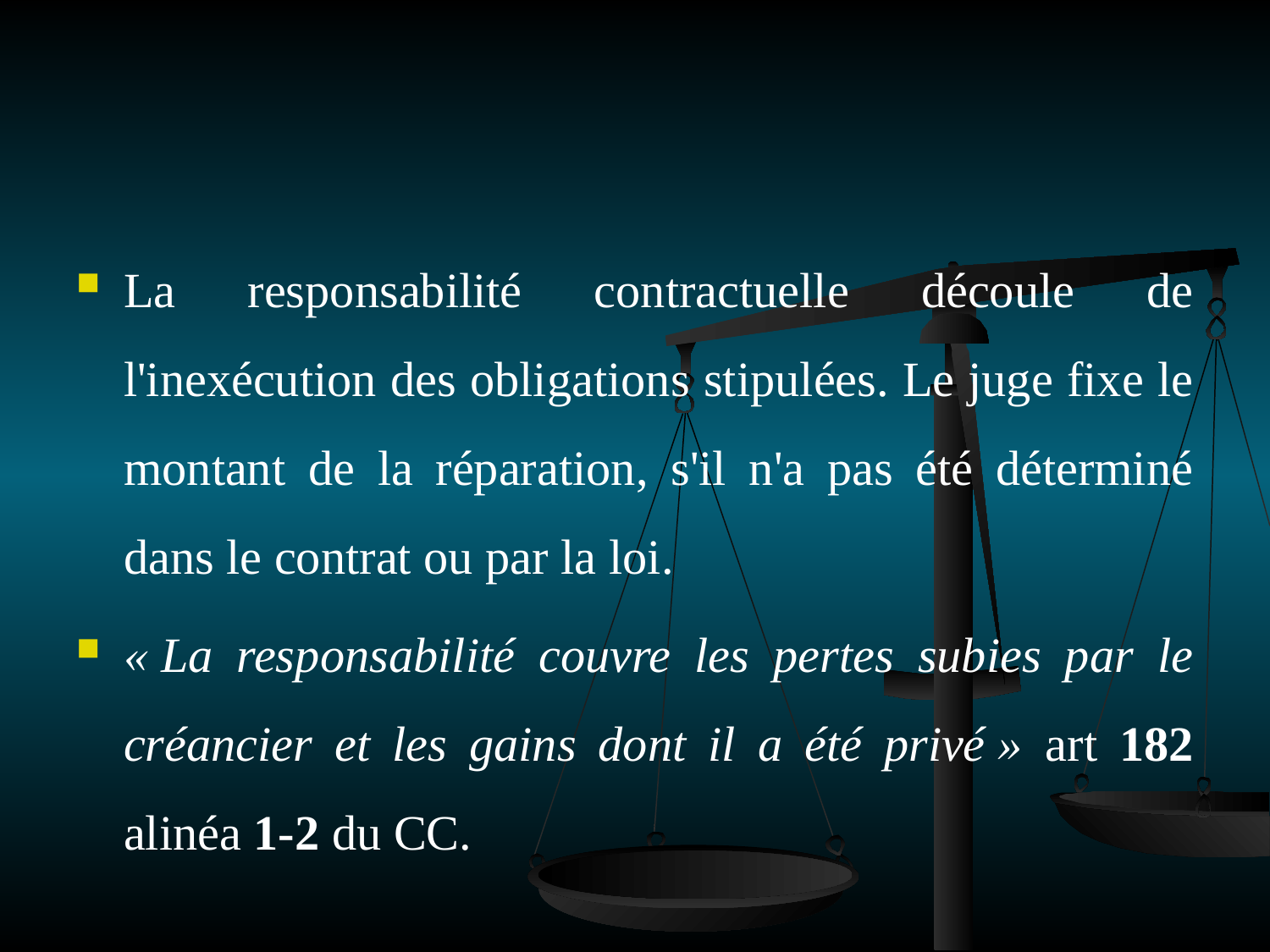

La responsabilité contractuelle découle de l'inexécution des obligations stipulées. Le juge fixe le montant de la réparation, s'il n'a pas été déterminé dans le contrat ou par la loi.
« La responsabilité couvre les pertes subies par le créancier et les gains dont il a été privé » art 182 alinéa 1-2 du CC.